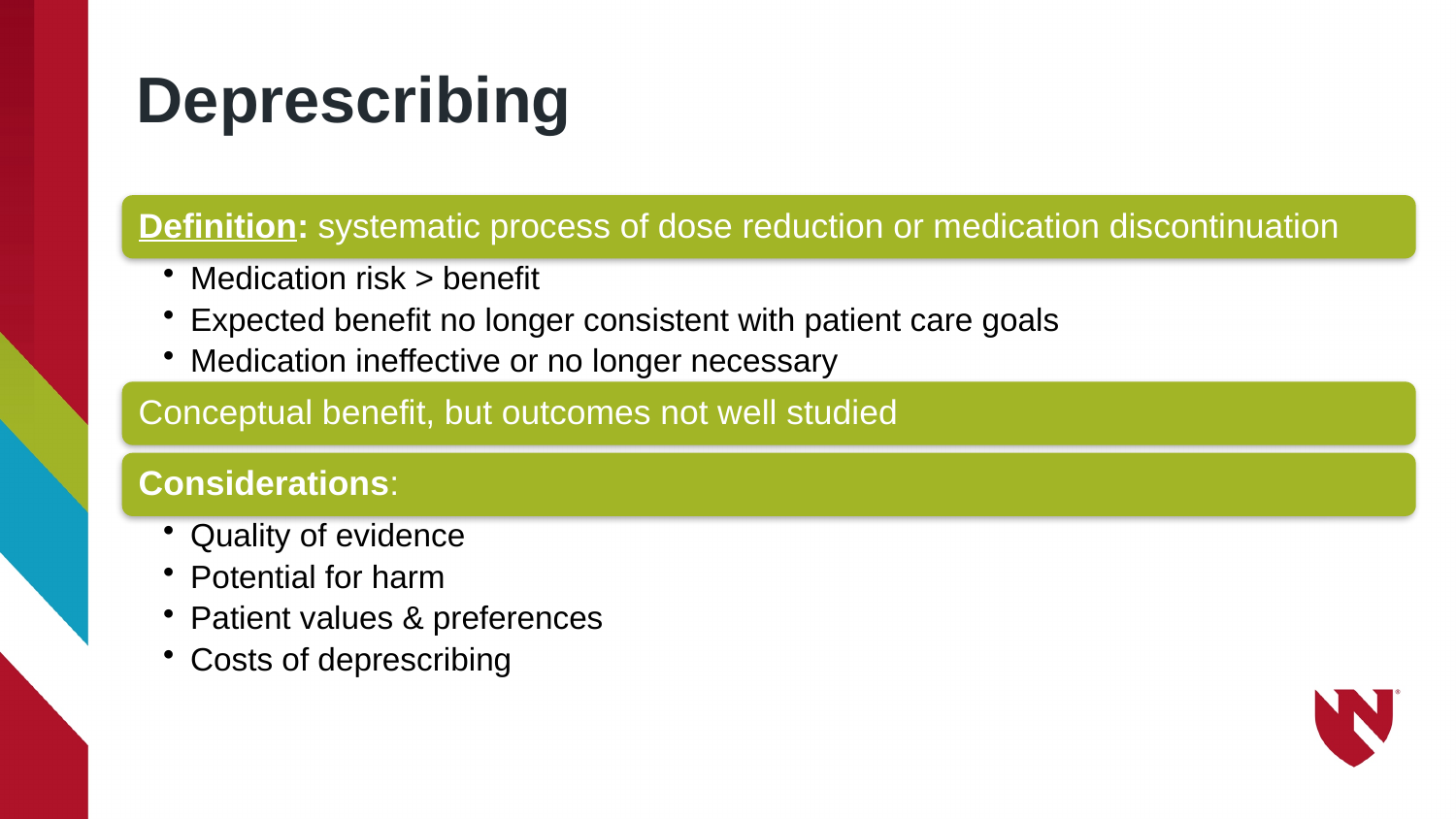

30
# Deprescribing
Definition: systematic process of dose reduction or medication discontinuation
Medication risk > benefit
Expected benefit no longer consistent with patient care goals
Medication ineffective or no longer necessary
Conceptual benefit, but outcomes not well studied
Considerations:
Quality of evidence
Potential for harm
Patient values & preferences
Costs of deprescribing